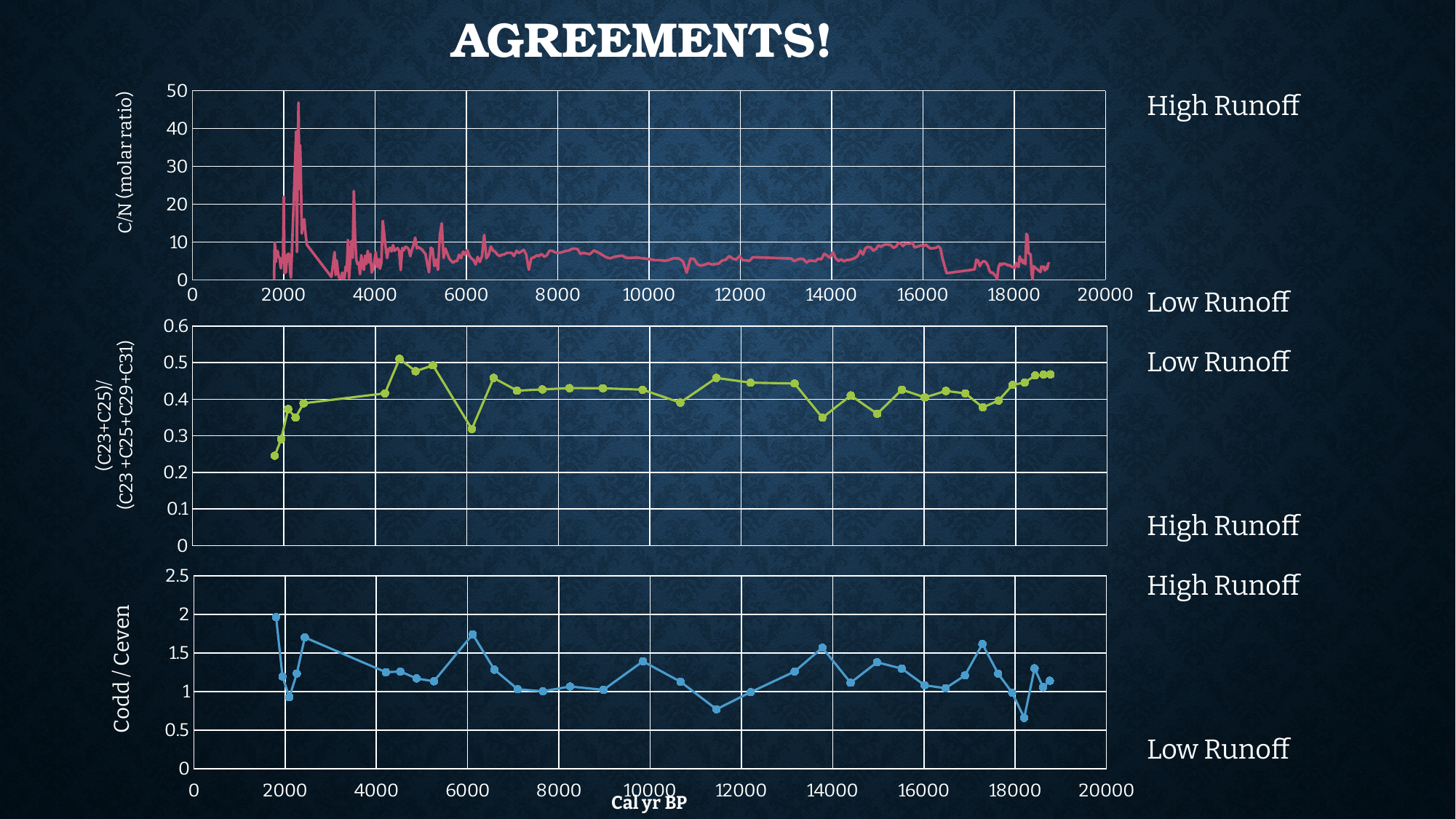

# Agreements!

### Chart

| Category | C/N mol |
|---|---|
High Runoff

Low Runoff

### Chart

| Category |  |
|---|---|
Low Runoff

High Runoff

### Chart

| Category |  |
|---|---|
High Runoff

Low Runoff